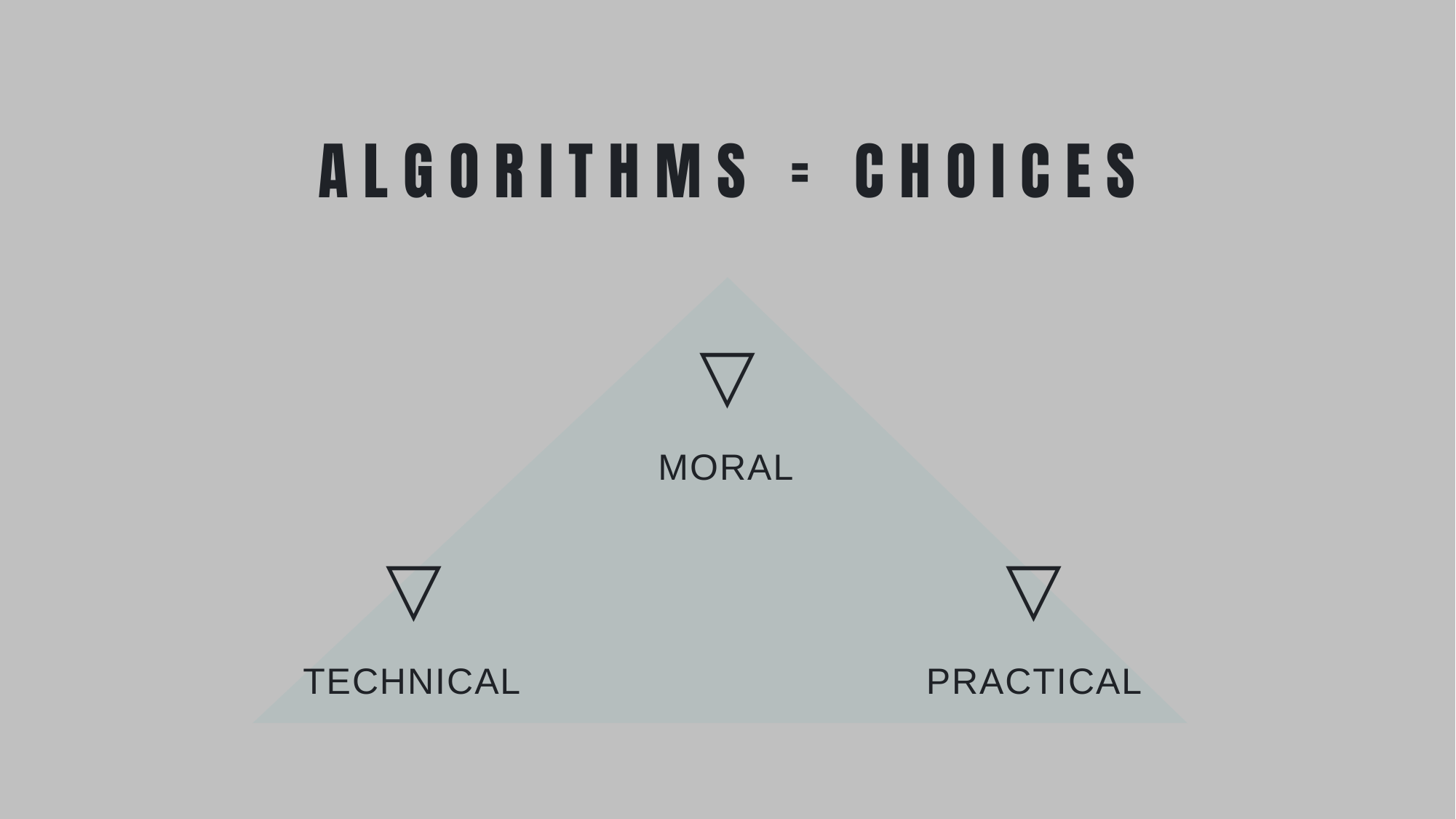

# ALGORITHMS = CHOICES

▽
MORAL
▽
▽
TECHNICAL
PRACTICAL